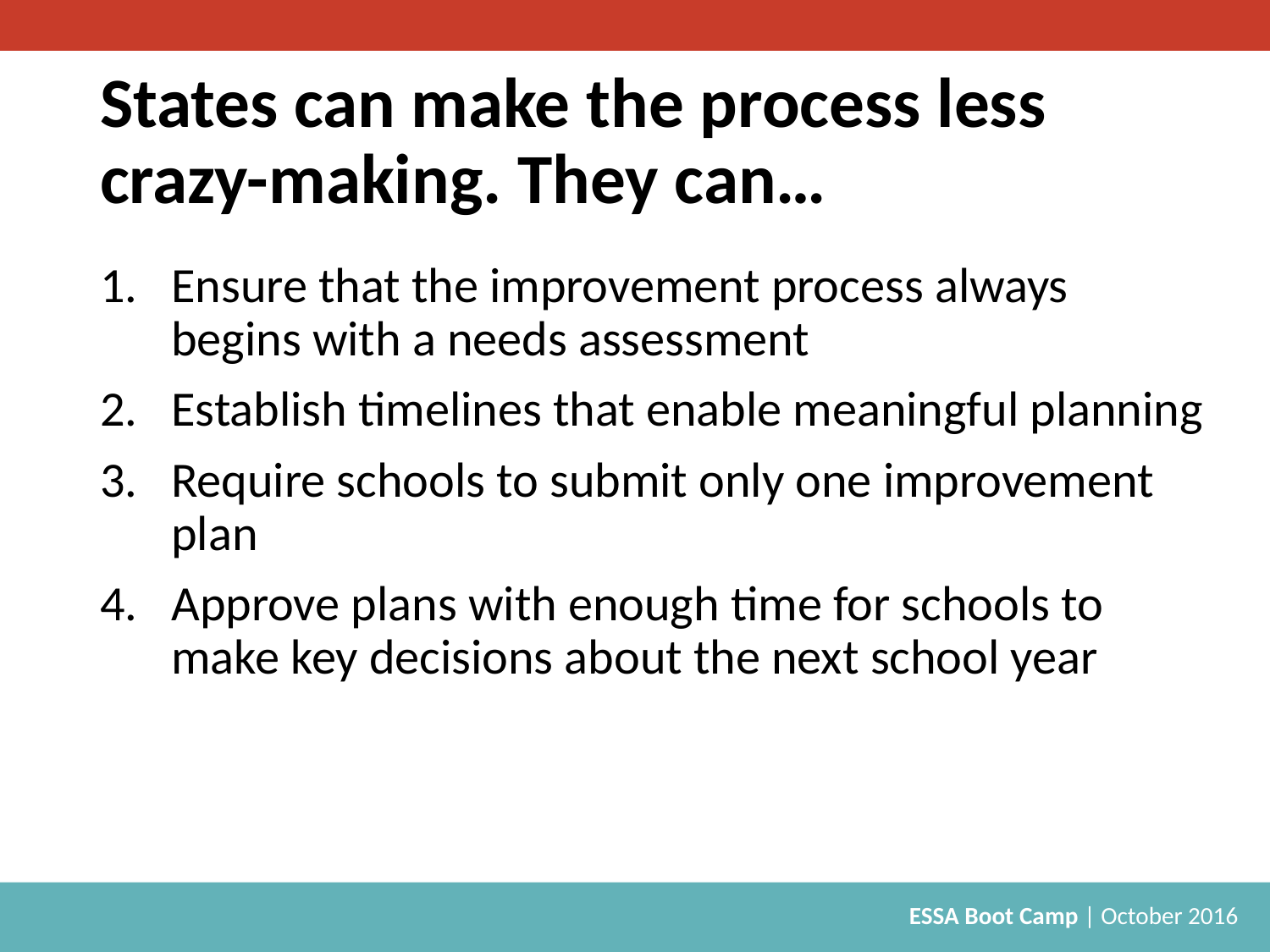

# States can make the process less crazy-making. They can…
Ensure that the improvement process always begins with a needs assessment
Establish timelines that enable meaningful planning
Require schools to submit only one improvement plan
Approve plans with enough time for schools to make key decisions about the next school year